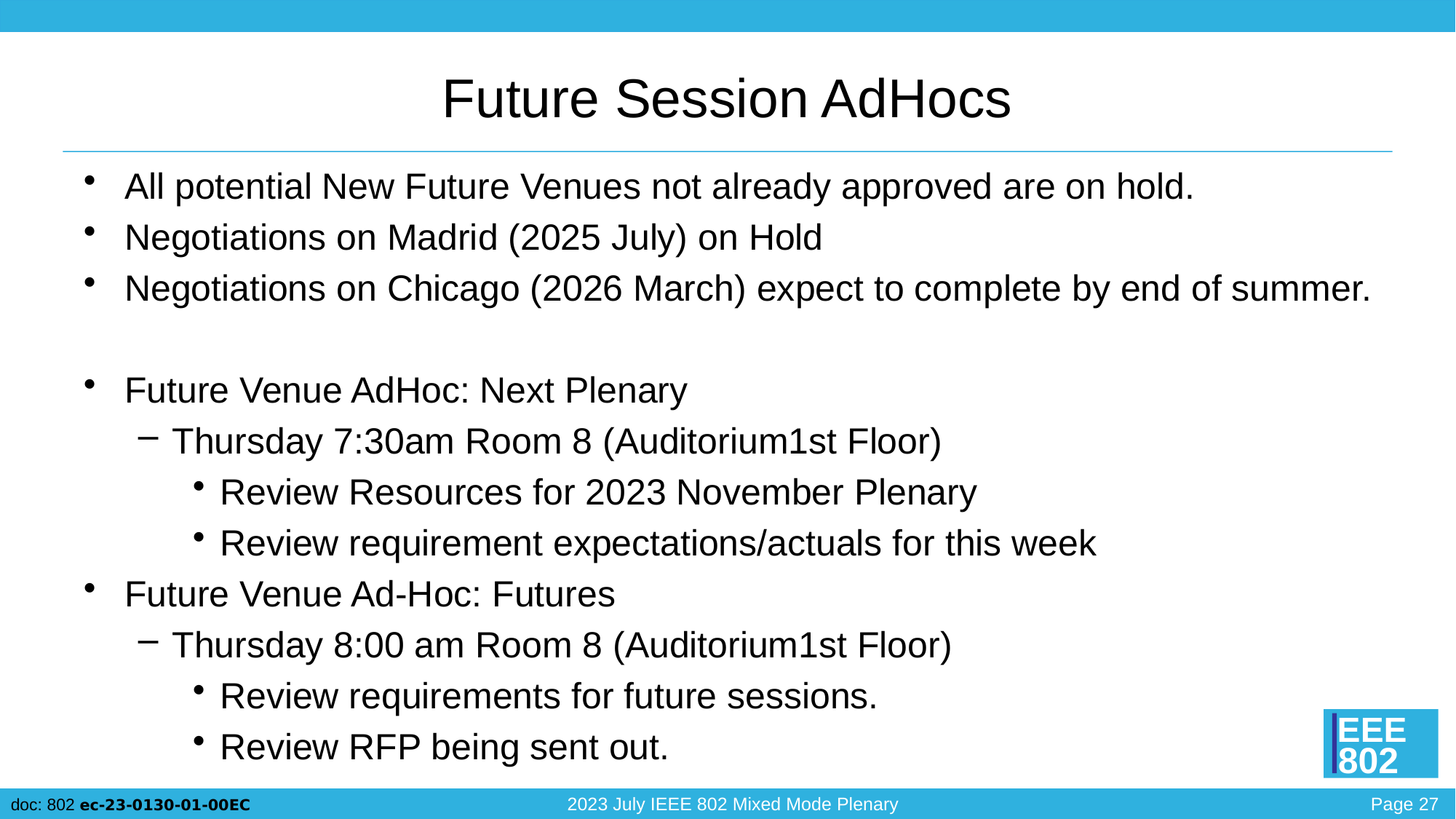

# Future Session AdHocs
All potential New Future Venues not already approved are on hold.
Negotiations on Madrid (2025 July) on Hold
Negotiations on Chicago (2026 March) expect to complete by end of summer.

Future Venue AdHoc: Next Plenary
Thursday 7:30am Room 8 (Auditorium1st Floor)
Review Resources for 2023 November Plenary
Review requirement expectations/actuals for this week
Future Venue Ad-Hoc: Futures
Thursday 8:00 am Room 8 (Auditorium1st Floor)
Review requirements for future sessions.
Review RFP being sent out.